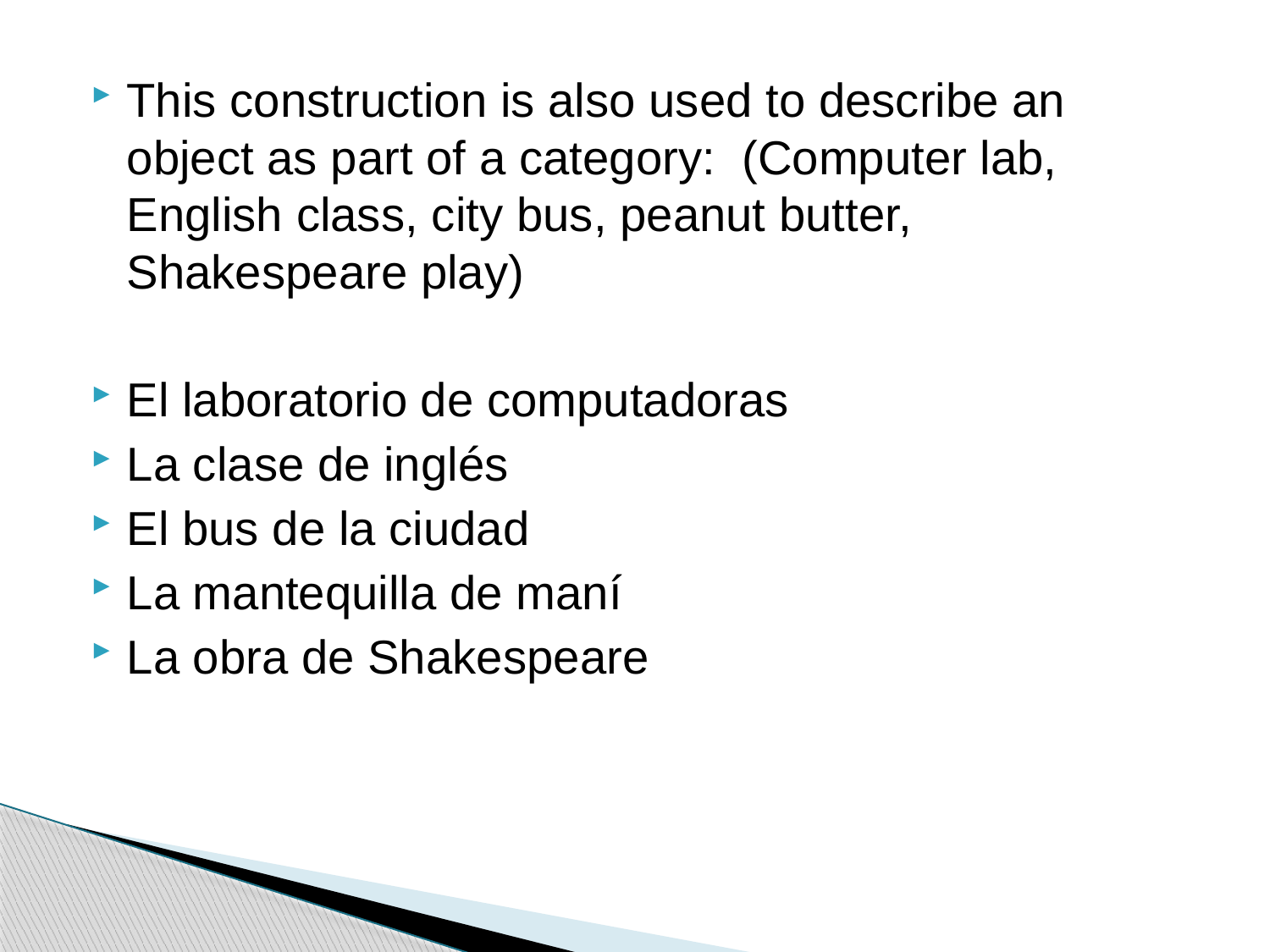

This construction is also used to describe an object as part of a category:  (Computer lab, English class, city bus, peanut butter, Shakespeare play)

El laboratorio de computadoras
La clase de inglés
El bus de la ciudad
La mantequilla de maní
La obra de Shakespeare